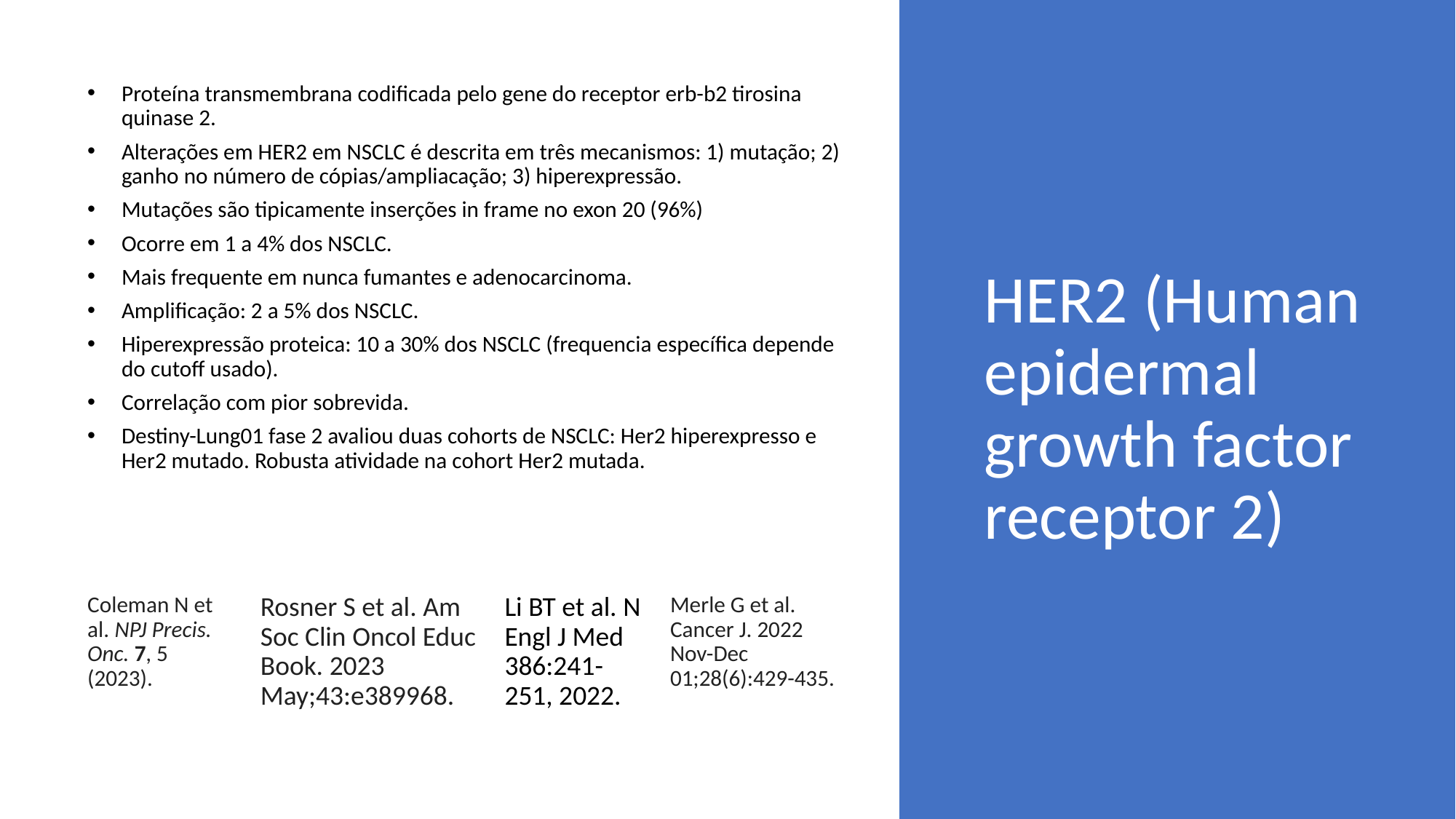

Proteína transmembrana codificada pelo gene do receptor erb-b2 tirosina quinase 2.
Alterações em HER2 em NSCLC é descrita em três mecanismos: 1) mutação; 2) ganho no número de cópias/ampliacação; 3) hiperexpressão.
Mutações são tipicamente inserções in frame no exon 20 (96%)
Ocorre em 1 a 4% dos NSCLC.
Mais frequente em nunca fumantes e adenocarcinoma.
Amplificação: 2 a 5% dos NSCLC.
Hiperexpressão proteica: 10 a 30% dos NSCLC (frequencia específica depende do cutoff usado).
Correlação com pior sobrevida.
Destiny-Lung01 fase 2 avaliou duas cohorts de NSCLC: Her2 hiperexpresso e Her2 mutado. Robusta atividade na cohort Her2 mutada.
HER2 (Human epidermal growth factor receptor 2)
Coleman N et al. NPJ Precis. Onc. 7, 5 (2023).
Rosner S et al. Am Soc Clin Oncol Educ Book. 2023 May;43:e389968.
Li BT et al. N Engl J Med 386:241-251, 2022.
Merle G et al. Cancer J. 2022 Nov-Dec 01;28(6):429-435.